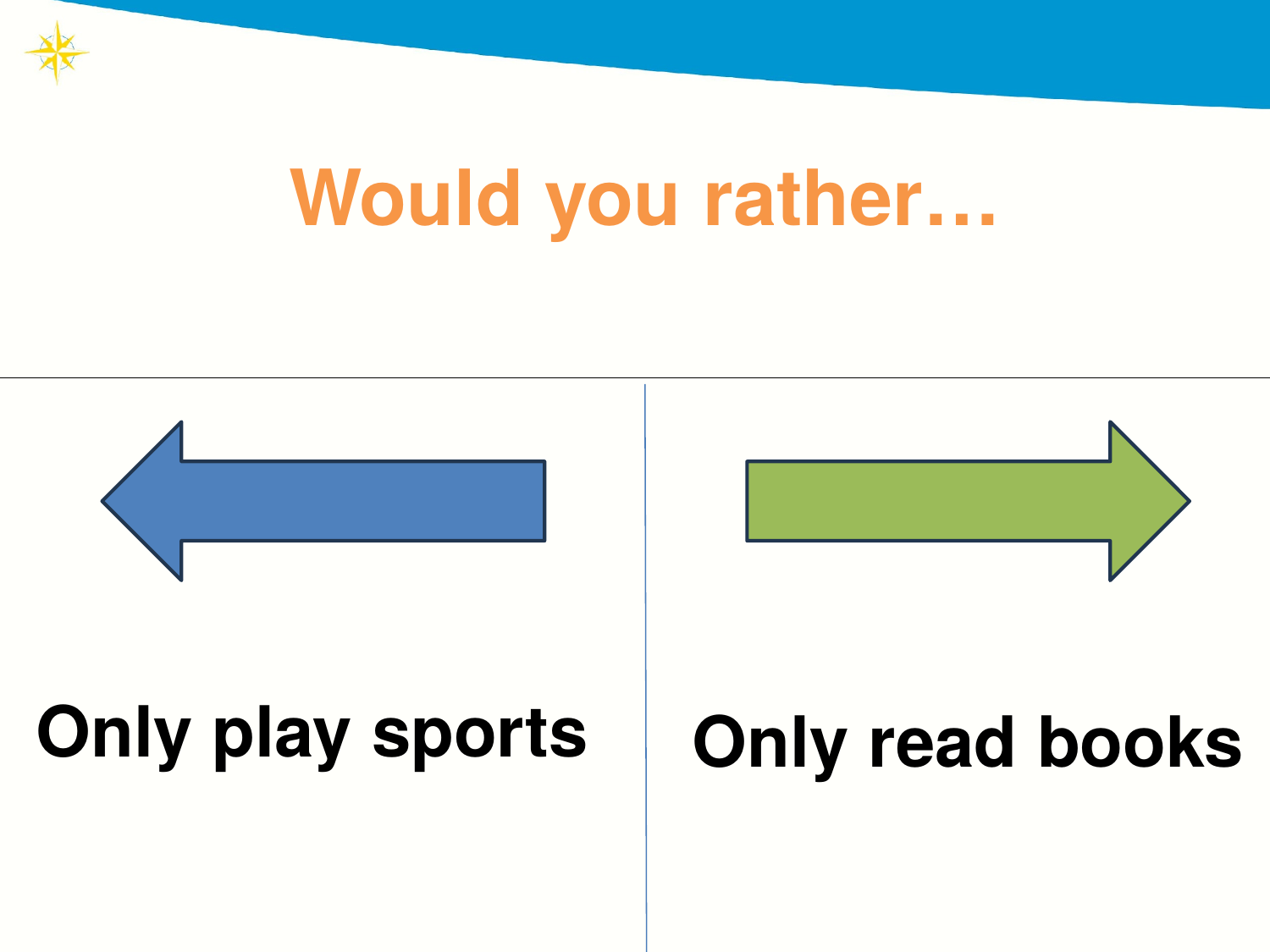

# Would you rather…

Only play sports
Only read books